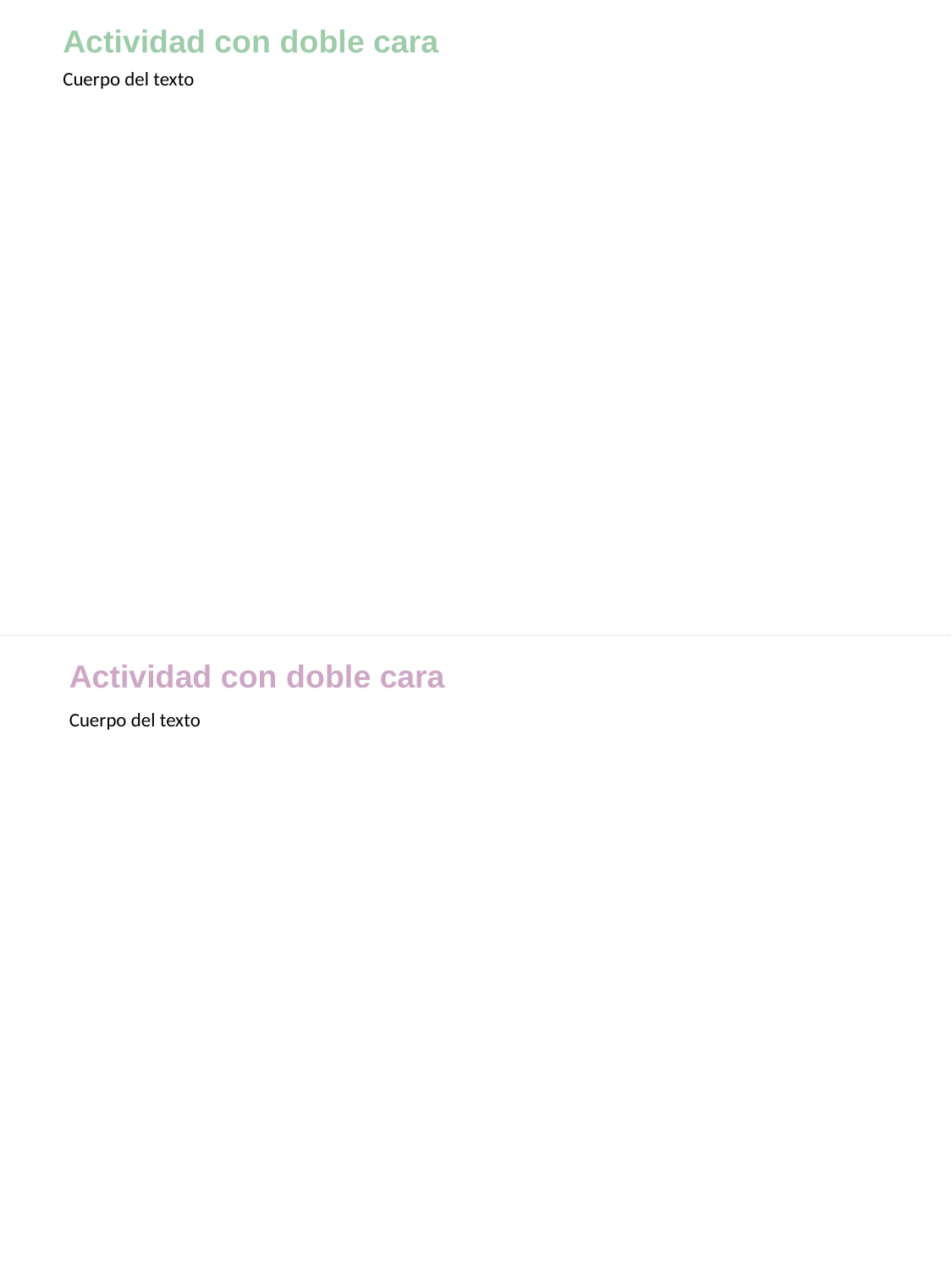

Actividad con doble cara
Cuerpo del texto

Actividad con doble cara
Cuerpo del texto